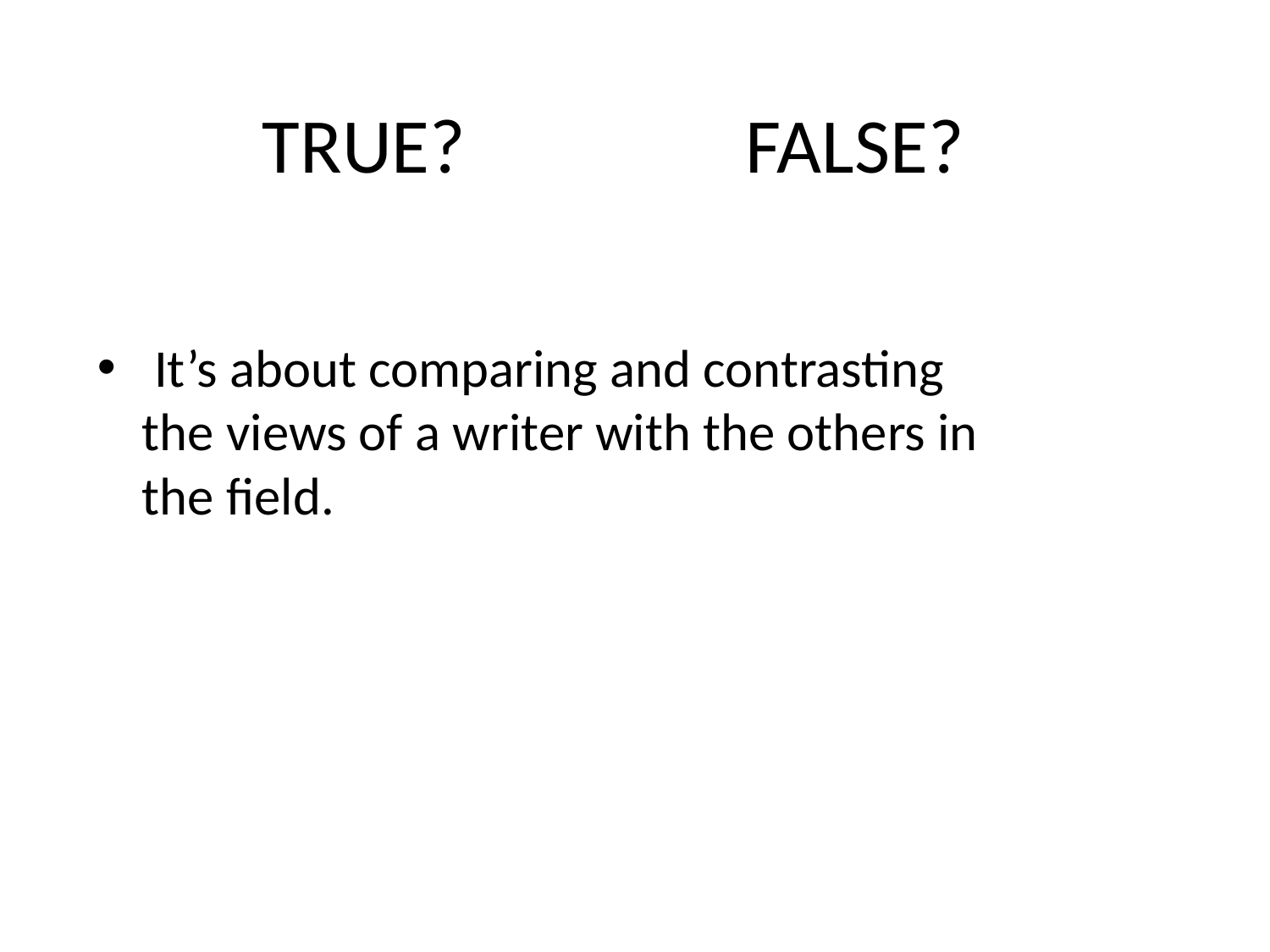

# TRUE?                FALSE?
 It’s about comparing and contrasting the views of a writer with the others in the field.